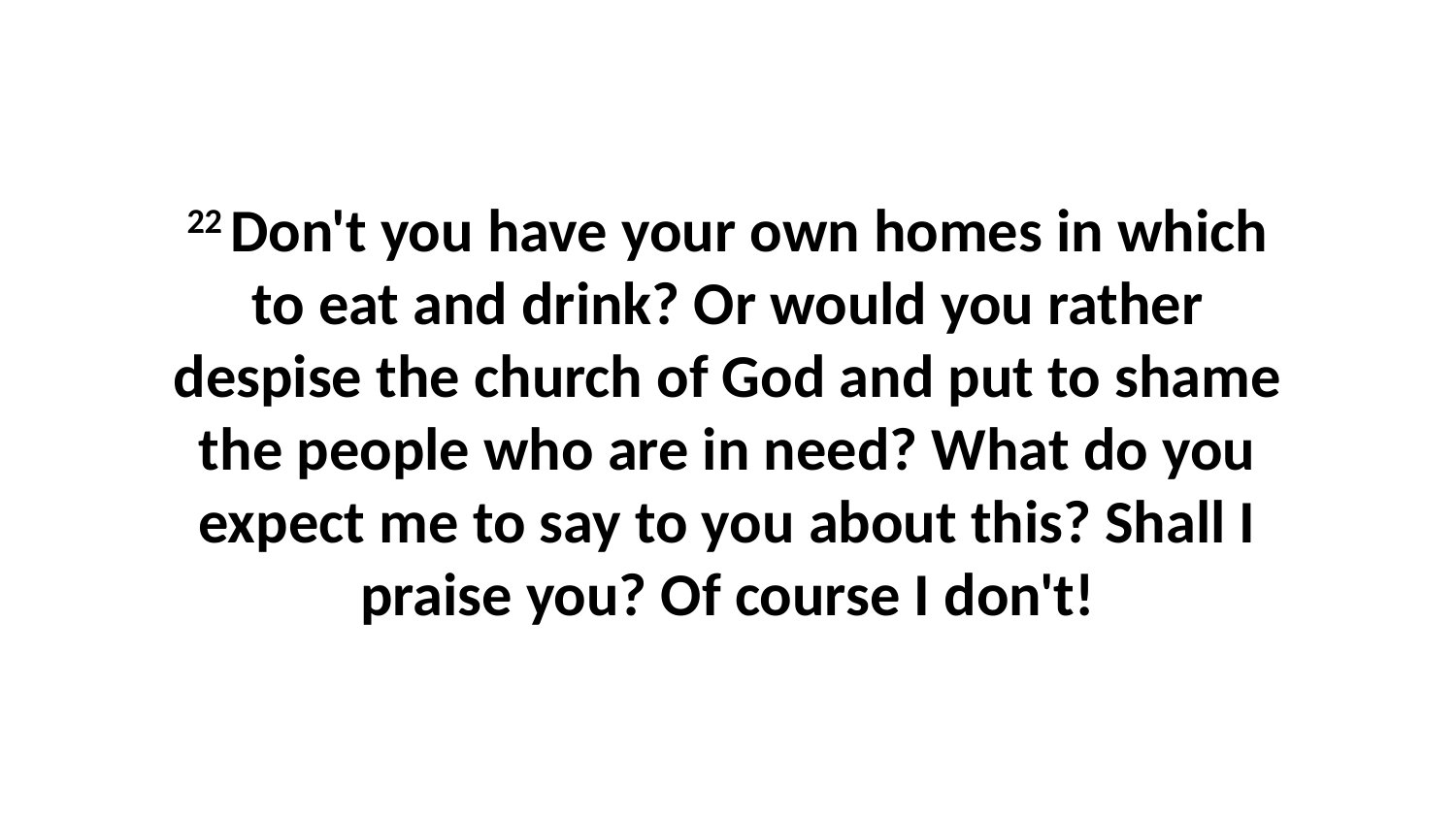

22 Don't you have your own homes in which to eat and drink? Or would you rather despise the church of God and put to shame the people who are in need? What do you expect me to say to you about this? Shall I praise you? Of course I don't!